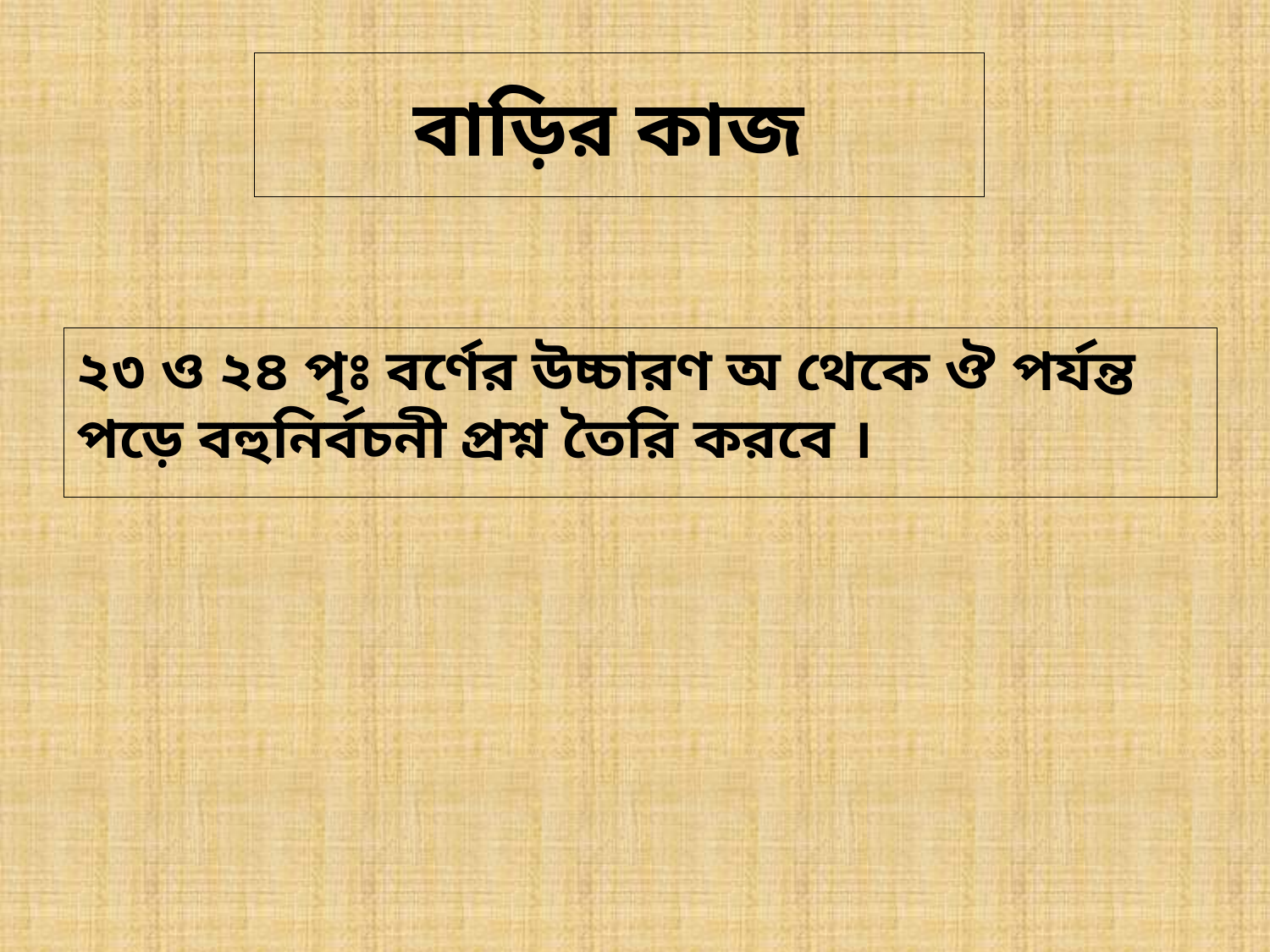

# বাড়ির কাজ
২৩ ও ২৪ পৃঃ বর্ণের উচ্চারণ অ থেকে ঔ পর্যন্ত  পড়ে বহুনির্বচনী প্রশ্ন তৈরি করবে ।